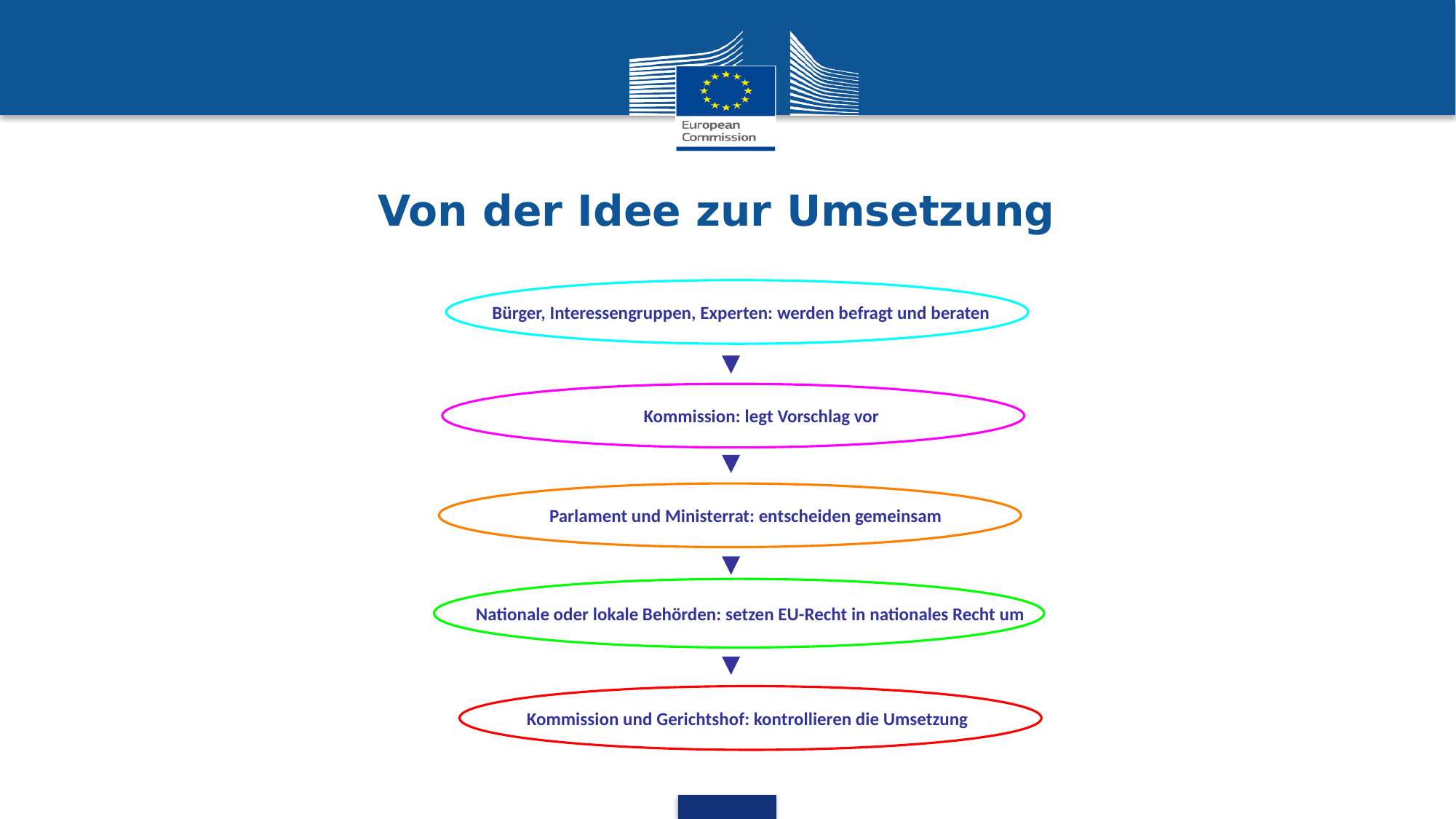

Von der Idee zur Umsetzung

Bürger, Interessengruppen, Experten: werden befragt und beraten

Kommission: legt Vorschlag vor

Parlament und Ministerrat: entscheiden gemeinsam

Nationale oder lokale Behörden: setzen EU-Recht in nationales Recht um

Kommission und Gerichtshof: kontrollieren die Umsetzung